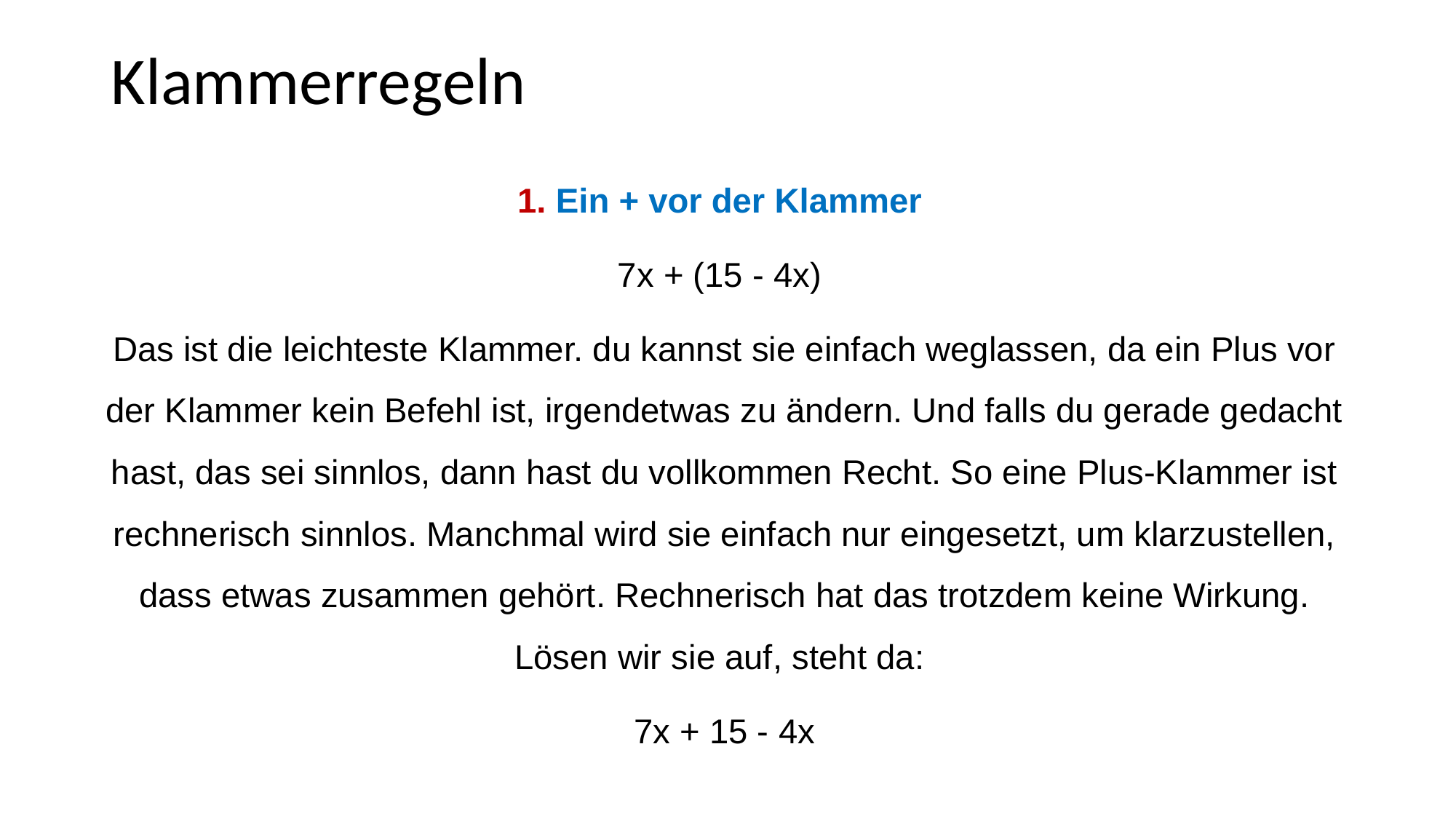

# Klammerregeln
1. Ein + vor der Klammer
7x + (15 - 4x)
Das ist die leichteste Klammer. du kannst sie einfach weglassen, da ein Plus vor der Klammer kein Befehl ist, irgendetwas zu ändern. Und falls du gerade gedacht hast, das sei sinnlos, dann hast du vollkommen Recht. So eine Plus-Klammer ist rechnerisch sinnlos. Manchmal wird sie einfach nur eingesetzt, um klarzustellen, dass etwas zusammen gehört. Rechnerisch hat das trotzdem keine Wirkung. Lösen wir sie auf, steht da:
7x + 15 - 4x